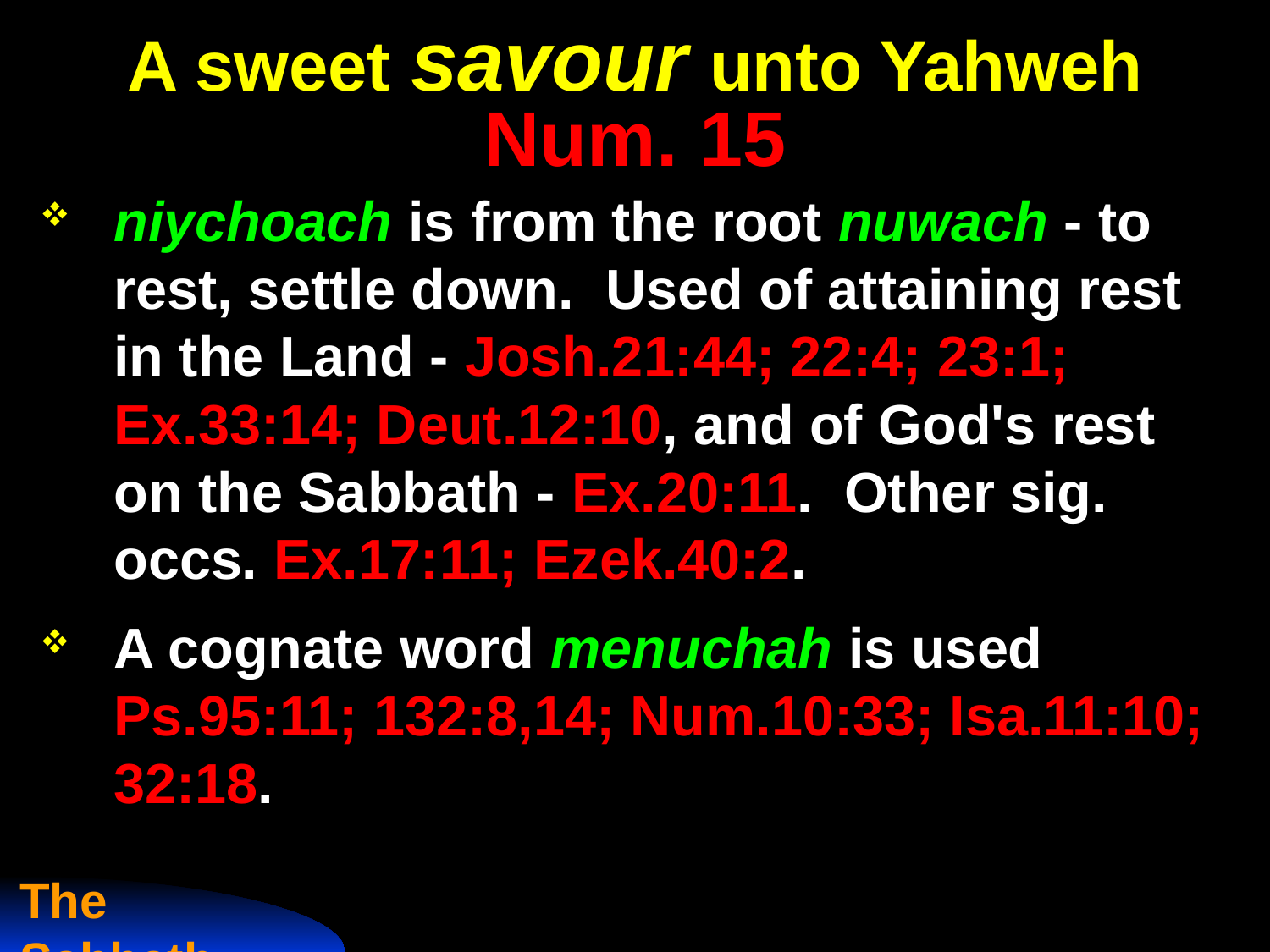

# A sweet savour unto Yahweh Num. 15
niychoach is from the root nuwach - to rest, settle down.  Used of attaining rest in the Land - Josh.21:44; 22:4; 23:1; Ex.33:14; Deut.12:10, and of God's rest on the Sabbath - Ex.20:11.  Other sig. occs. Ex.17:11; Ezek.40:2.
A cognate word menuchah is used Ps.95:11; 132:8,14; Num.10:33; Isa.11:10; 32:18.

The Sabbath